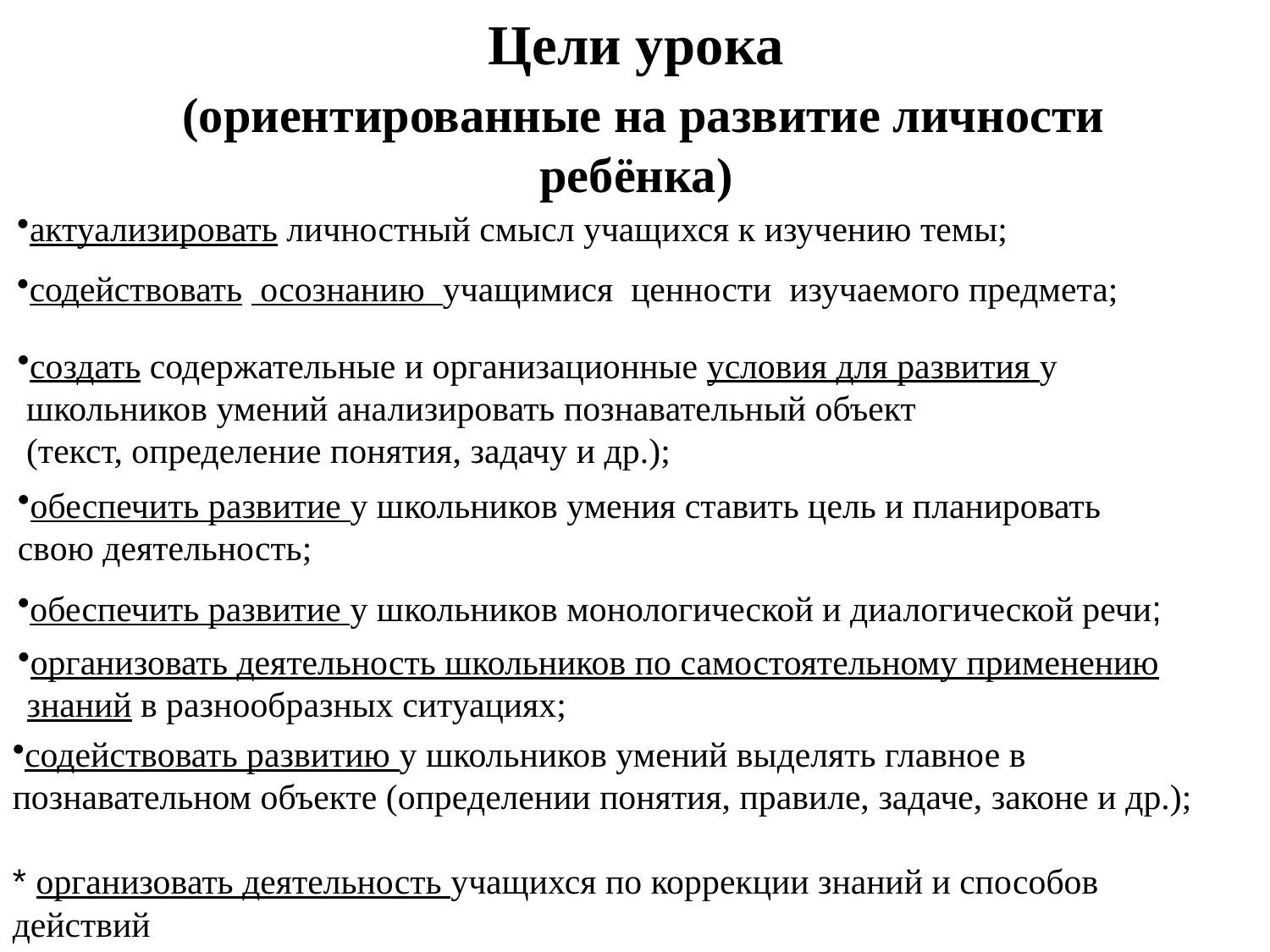

# Цели урока (ориентированные на развитие личности ребёнка)
актуализировать личностный смысл учащихся к изучению темы;
содействовать  осознанию  учащимися  ценности  изучаемого предмета;
создать содержательные и организационные условия для развития у
 школьников умений анализировать познавательный объект
 (текст, определение понятия, задачу и др.);
обеспечить развитие у школьников умения ставить цель и планировать
свою деятельность;
обеспечить развитие у школьников монологической и диалогической речи;
организовать деятельность школьников по самостоятельному применению
 знаний в разнообразных ситуациях;

* организовать деятельность учащихся по коррекции знаний и способов действий
содействовать развитию у школьников умений выделять главное в познавательном объекте (определении понятия, правиле, задаче, законе и др.);